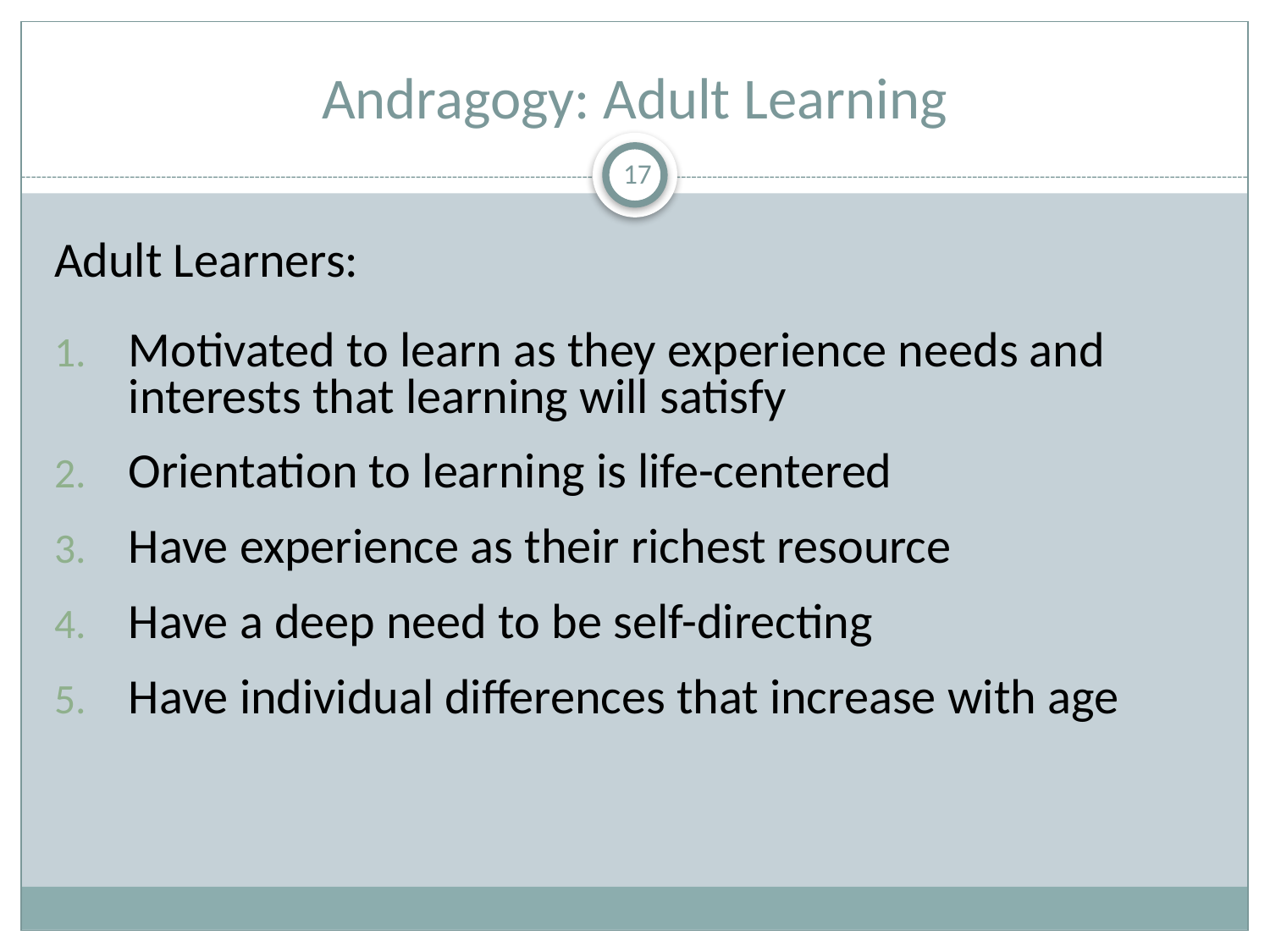

# Andragogy: Adult Learning
17
Adult Learners:

Motivated to learn as they experience needs and interests that learning will satisfy

Orientation to learning is life-centered

Have experience as their richest resource

Have a deep need to be self-directing

Have individual differences that increase with age